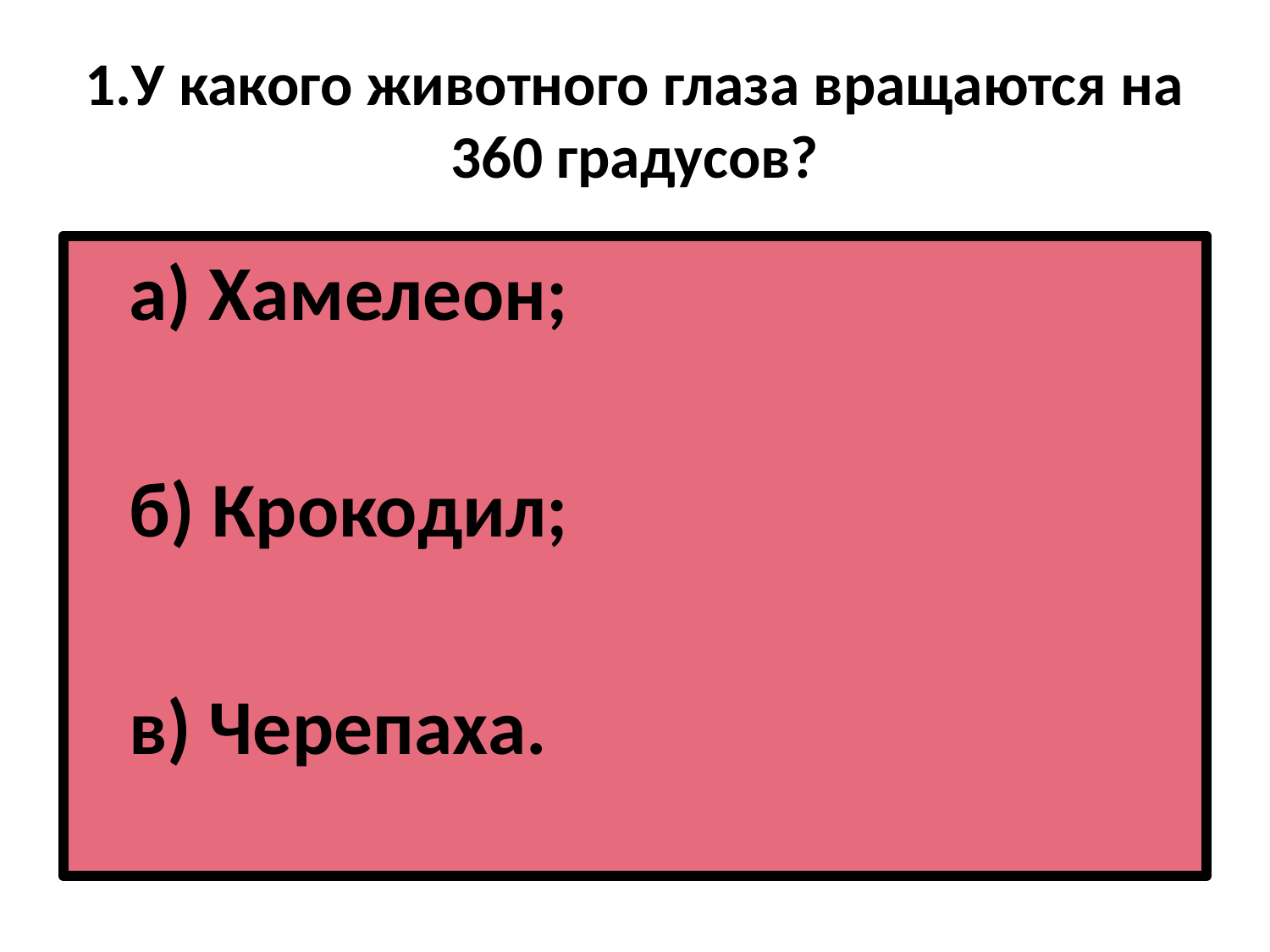

# 1.У какого животного глаза вращаются на 360 градусов?
   а) Хамелеон;

   б) Крокодил;

   в) Черепаха.